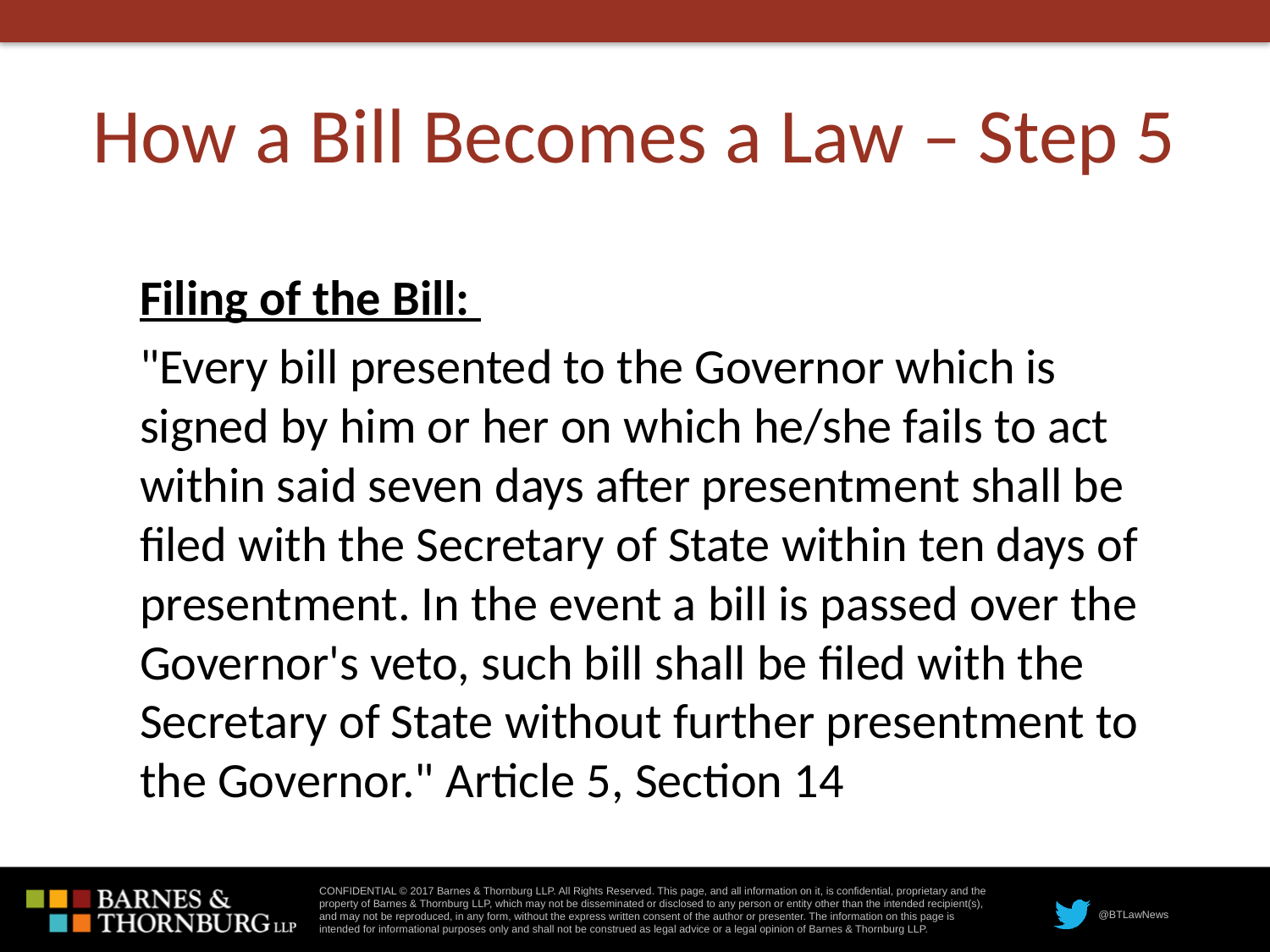

# How a Bill Becomes a Law – Step 5

Filing of the Bill:
"Every bill presented to the Governor which is signed by him or her on which he/she fails to act within said seven days after presentment shall be filed with the Secretary of State within ten days of presentment. In the event a bill is passed over the Governor's veto, such bill shall be filed with the Secretary of State without further presentment to the Governor." Article 5, Section 14